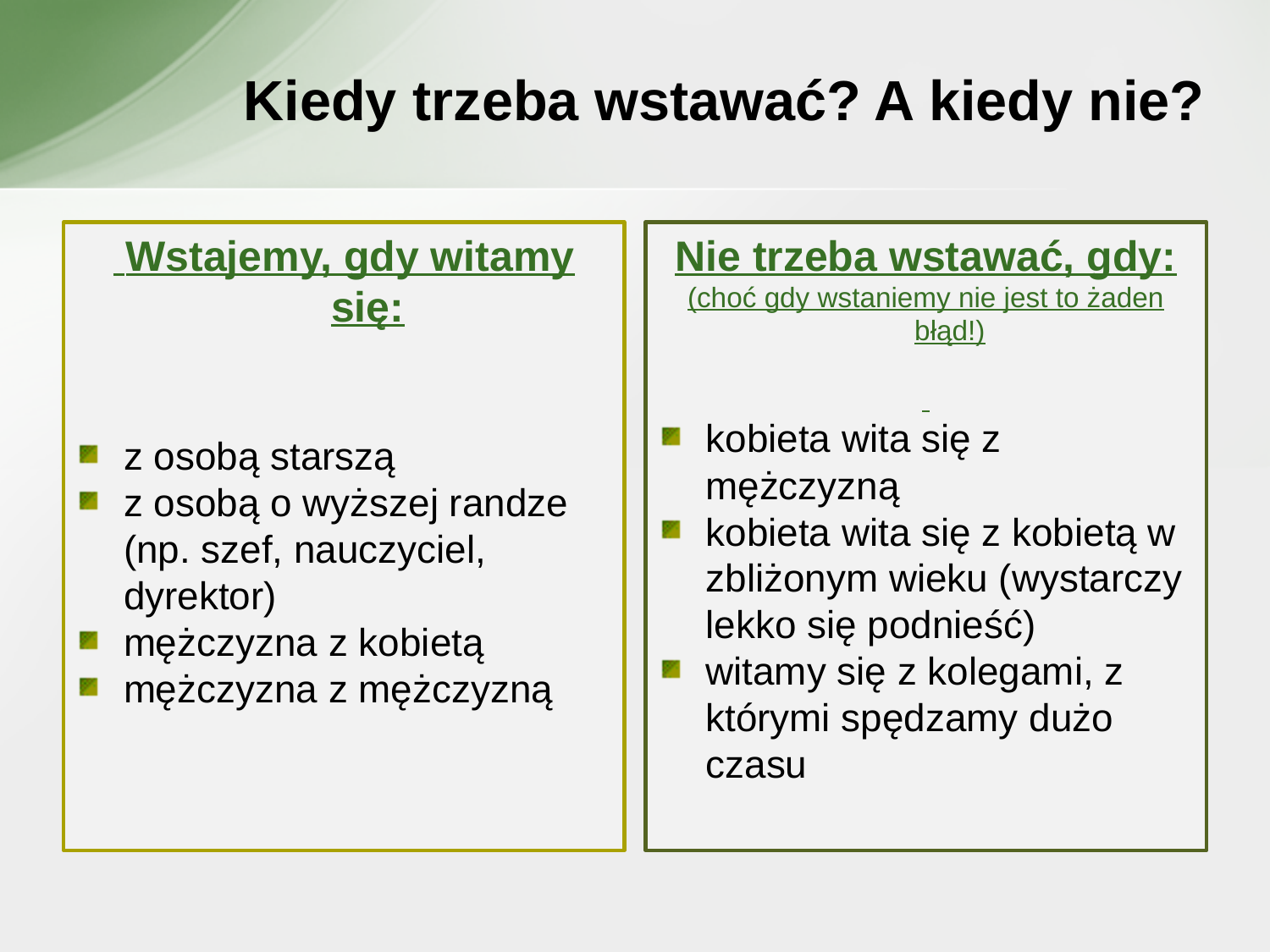

Kiedy trzeba wstawać? A kiedy nie?
 Wstajemy, gdy witamy się:

z osobą starszą
z osobą o wyższej randze (np. szef, nauczyciel, dyrektor)
mężczyzna z kobietą
mężczyzna z mężczyzną

Nie trzeba wstawać, gdy:
(choć gdy wstaniemy nie jest to żaden błąd!)

kobieta wita się z mężczyzną
kobieta wita się z kobietą w zbliżonym wieku (wystarczy lekko się podnieść)
witamy się z kolegami, z którymi spędzamy dużo czasu